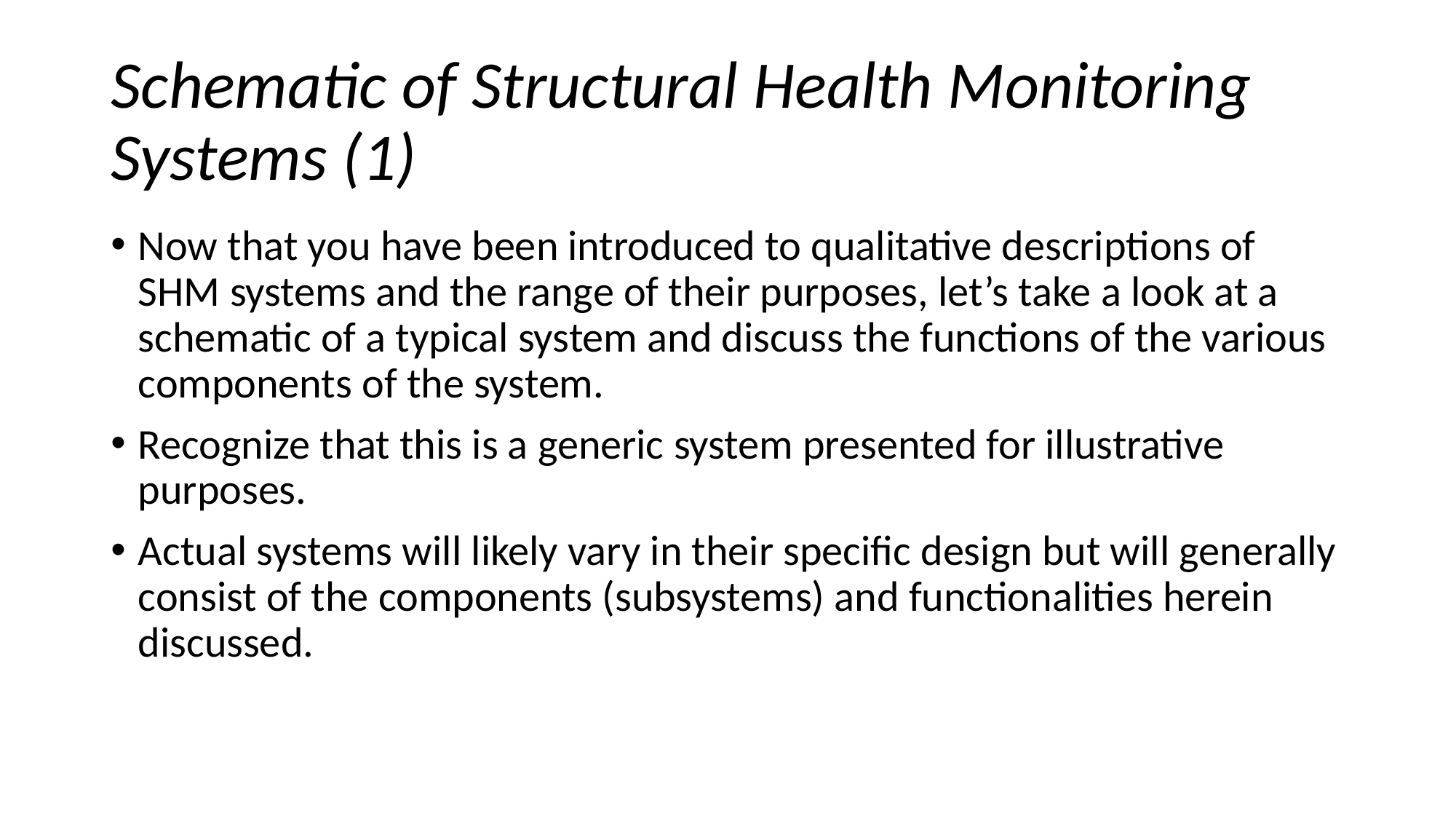

# Schematic of Structural Health Monitoring Systems (1)
Now that you have been introduced to qualitative descriptions of SHM systems and the range of their purposes, let’s take a look at a schematic of a typical system and discuss the functions of the various components of the system.
Recognize that this is a generic system presented for illustrative purposes.
Actual systems will likely vary in their specific design but will generally consist of the components (subsystems) and functionalities herein discussed.